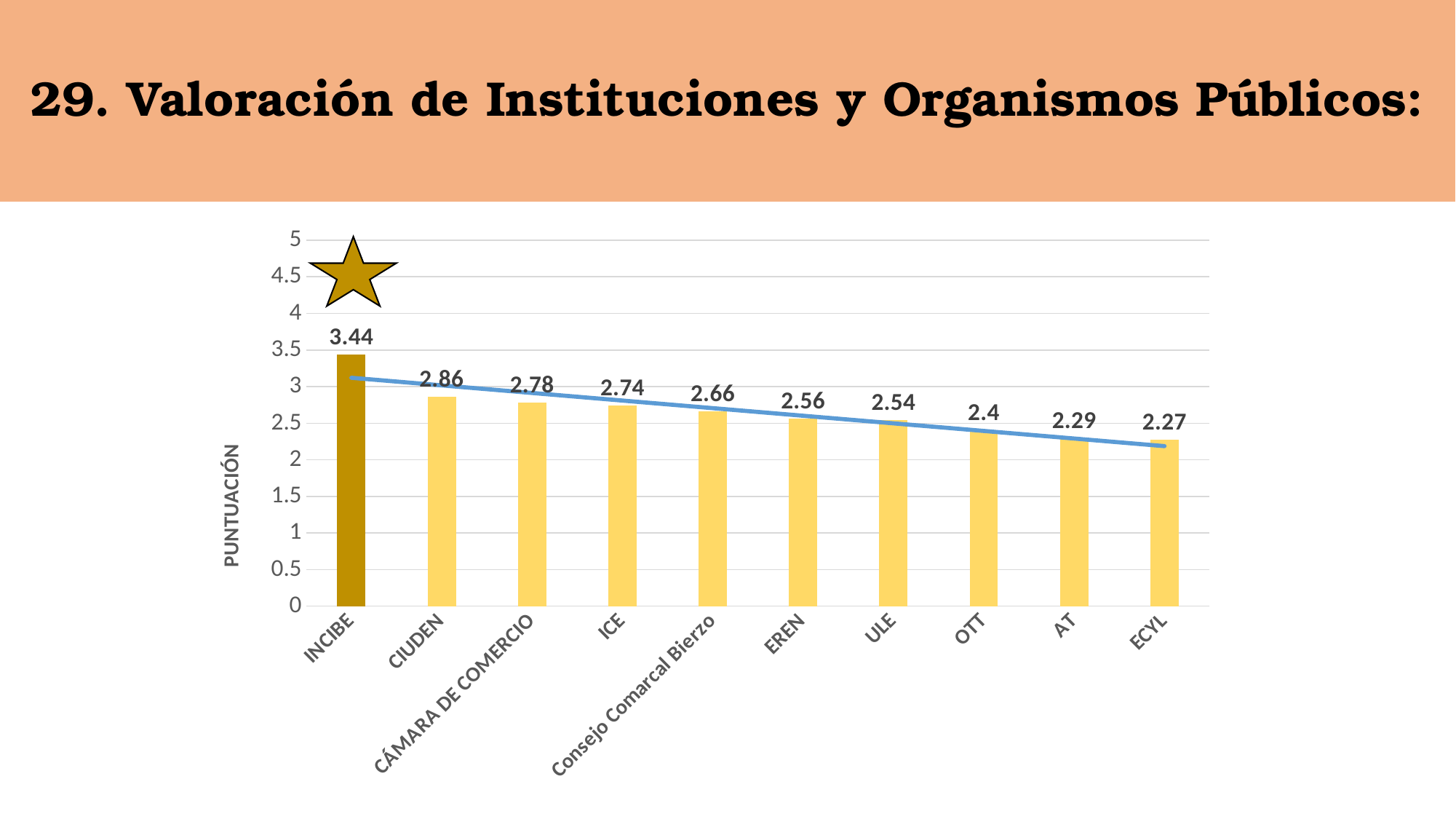

29. Valoración de Instituciones y Organismos Públicos:

### Chart

| Category | VALORACIÓN DE ORGANISMOS E INSTITUCIONES |
|---|---|
| INCIBE | 3.44 |
| CIUDEN | 2.86 |
| CÁMARA DE COMERCIO | 2.78 |
| ICE | 2.74 |
| Consejo Comarcal Bierzo | 2.66 |
| EREN | 2.56 |
| ULE | 2.54 |
| OTT | 2.4 |
| AT | 2.29 |
| ECYL | 2.27 |